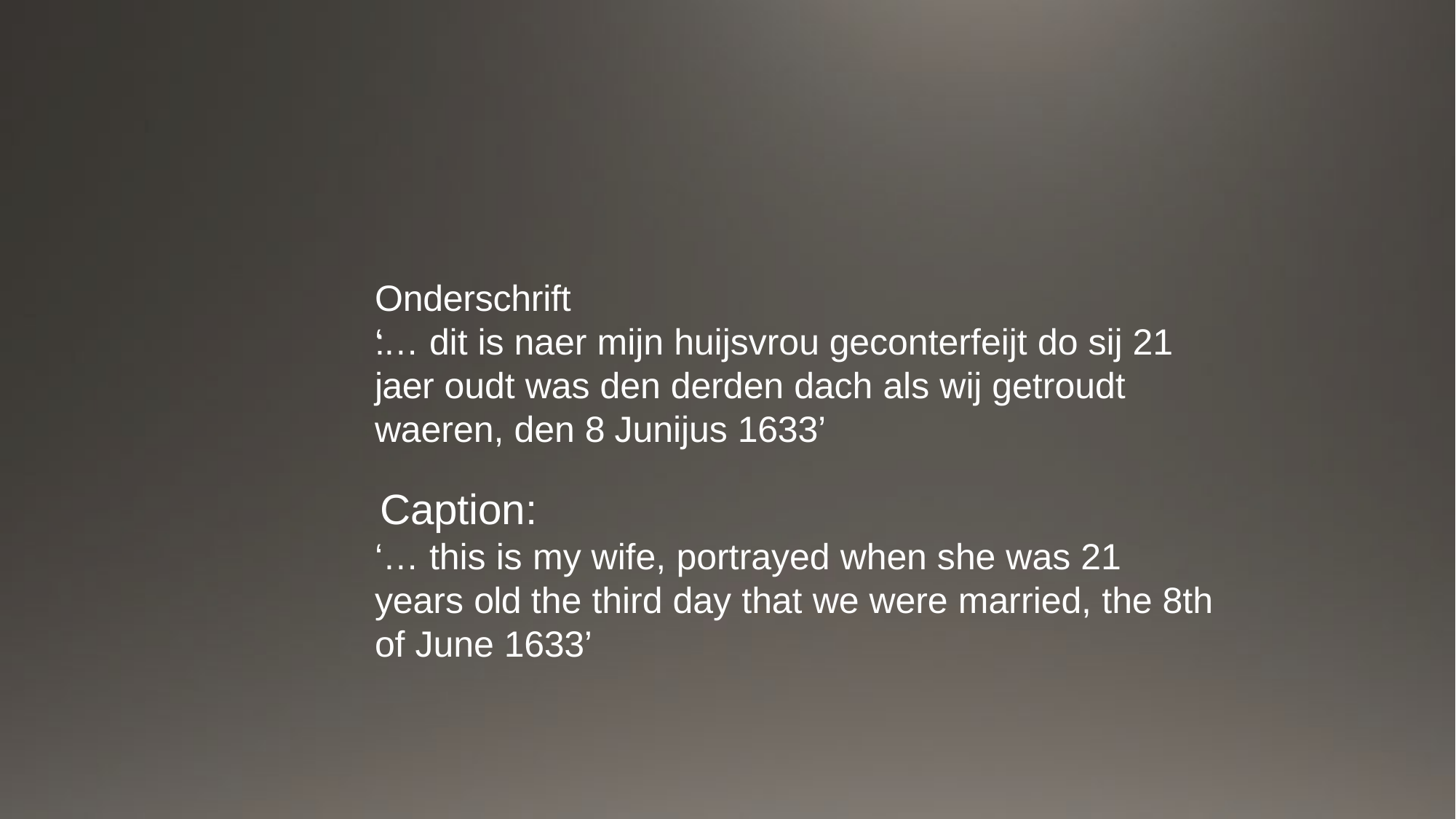

# Onderschrift:
‘… dit is naer mijn huijsvrou geconterfeijt do sij 21 jaer oudt was den derden dach als wij getroudt waeren, den 8 Junijus 1633’
Caption:
‘… this is my wife, portrayed when she was 21 years old the third day that we were married, the 8th of June 1633’